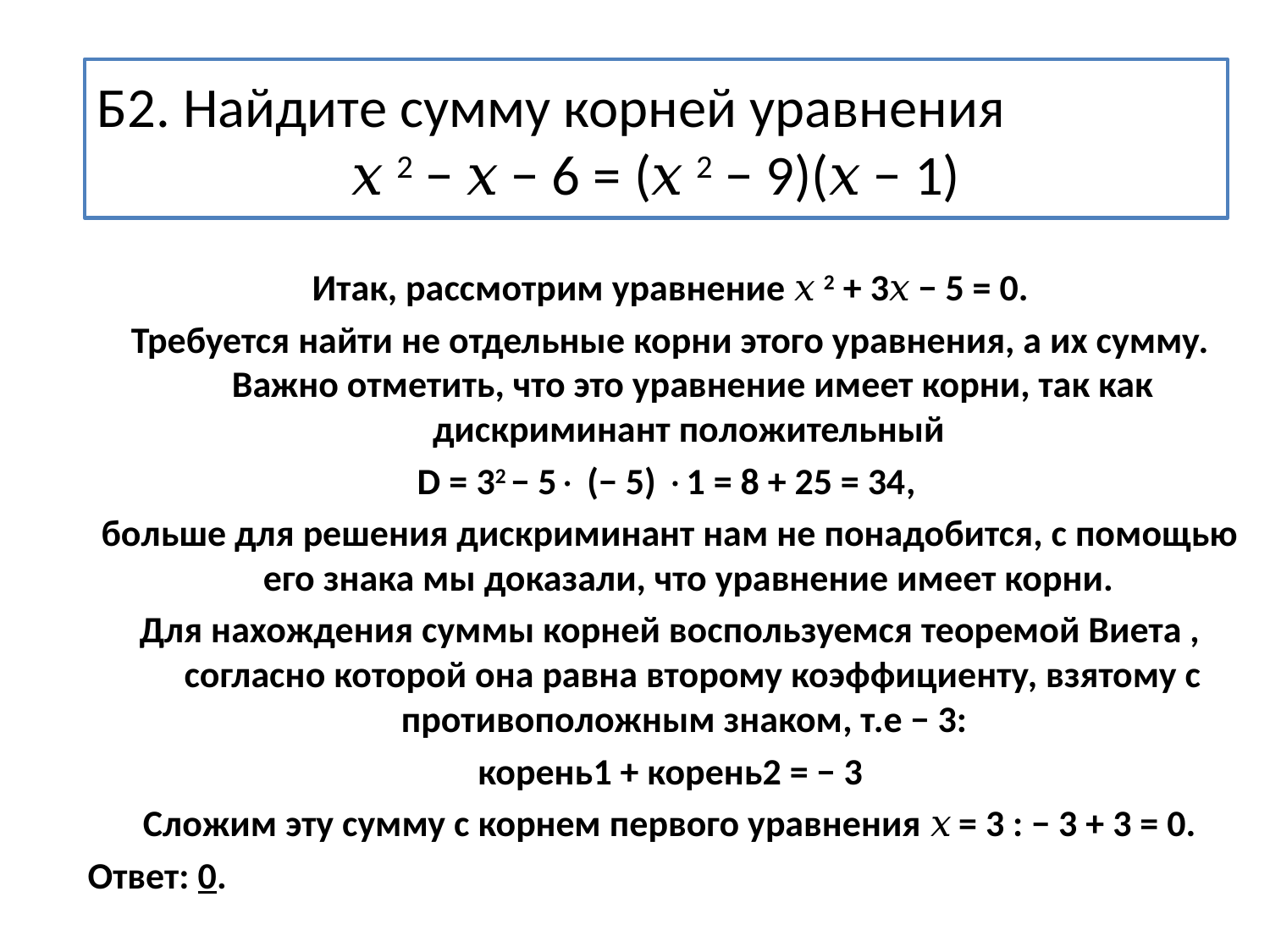

#
Б2. Найдите сумму корней уравнения
𝑥 2 − 𝑥 − 6 = (𝑥 2 − 9)(𝑥 − 1)

Итак, рассмотрим уравнение 𝑥 2 + 3𝑥 − 5 = 0.
Требуется найти не отдельные корни этого уравнения, а их сумму. Важно отметить, что это уравнение имеет корни, так как дискриминант положительный
D = 32 − 5⋅ (− 5) ⋅1 = 8 + 25 = 34,
больше для решения дискриминант нам не понадобится, с помощью его знака мы доказали, что уравнение имеет корни.
Для нахождения суммы корней воспользуемся теоремой Виета , согласно которой она равна второму коэффициенту, взятому с противоположным знаком, т.е − 3:
корень1 + корень2 = − 3
Сложим эту сумму с корнем первого уравнения 𝑥 = 3 : − 3 + 3 = 0.
Ответ: 0.